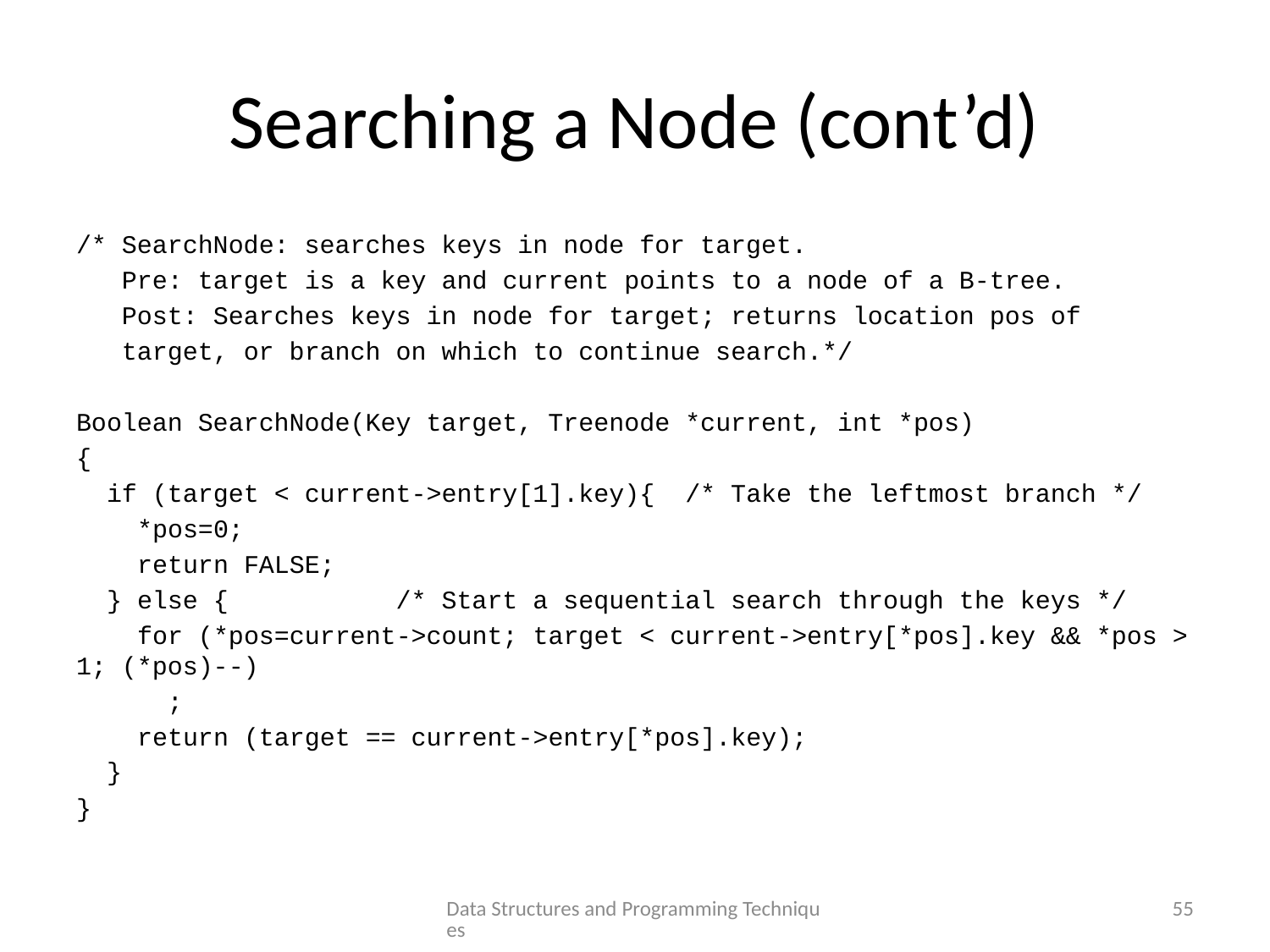

# Searching a Node (cont’d)
/* SearchNode: searches keys in node for target.
   Pre: target is a key and current points to a node of a B-tree.
   Post: Searches keys in node for target; returns location pos of
   target, or branch on which to continue search.*/

Boolean SearchNode(Key target, Treenode *current, int *pos)
{
  if (target < current->entry[1].key){  /* Take the leftmost branch */
    *pos=0;
    return FALSE;
  } else {           /* Start a sequential search through the keys */
    for (*pos=current->count; target < current->entry[*pos].key && *pos > 1; (*pos)--)
      ;
    return (target == current->entry[*pos].key);
  }
}
Data Structures and Programming Techniques
55